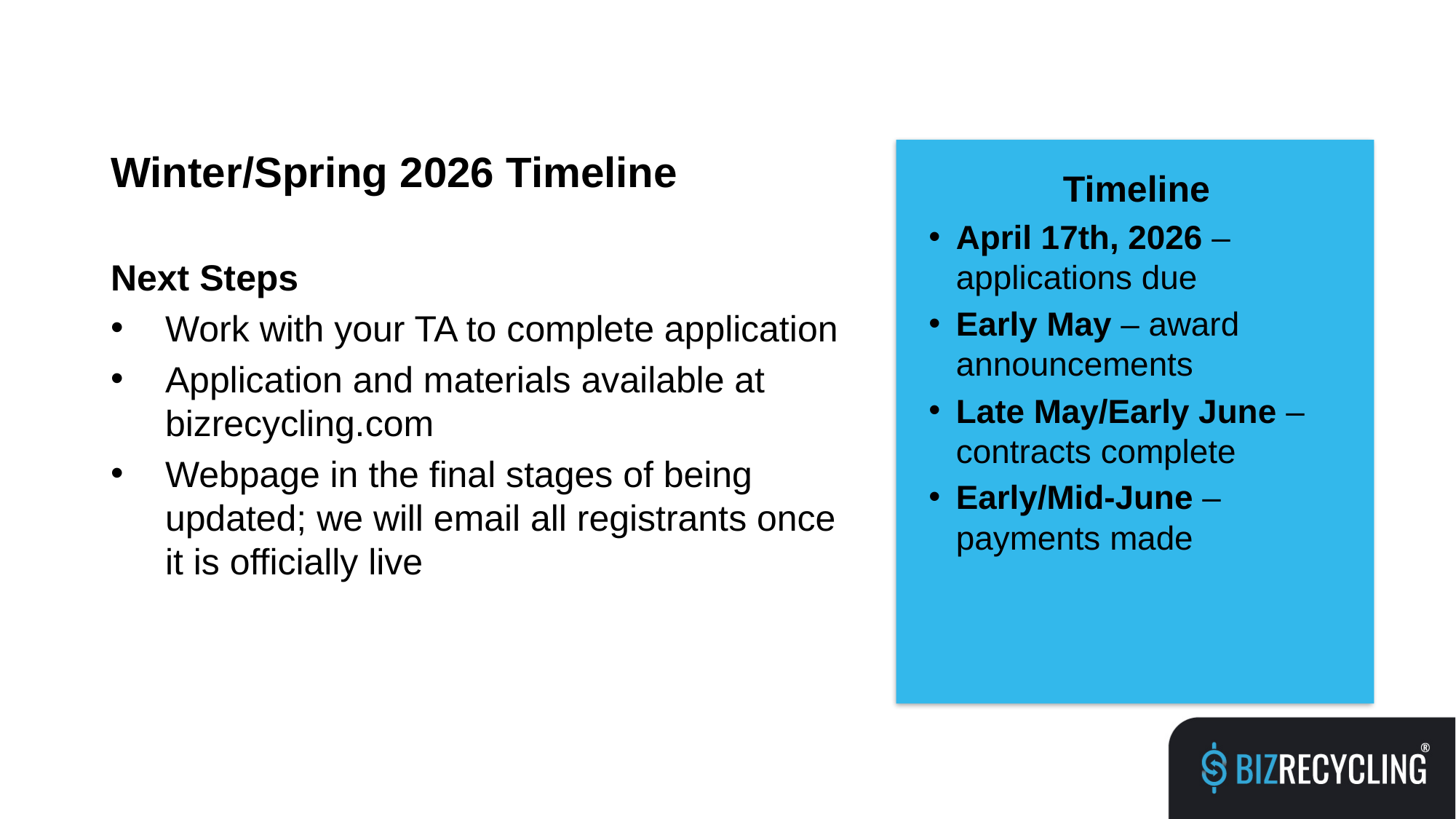

Winter/Spring 2026 Timeline

Next Steps
Work with your TA to complete application
Application and materials available at bizrecycling.com
Webpage in the final stages of being updated; we will email all registrants once it is officially live
Timeline
April 17th, 2026 – applications due
Early May – award announcements
Late May/Early June – contracts complete
Early/Mid-June – payments made